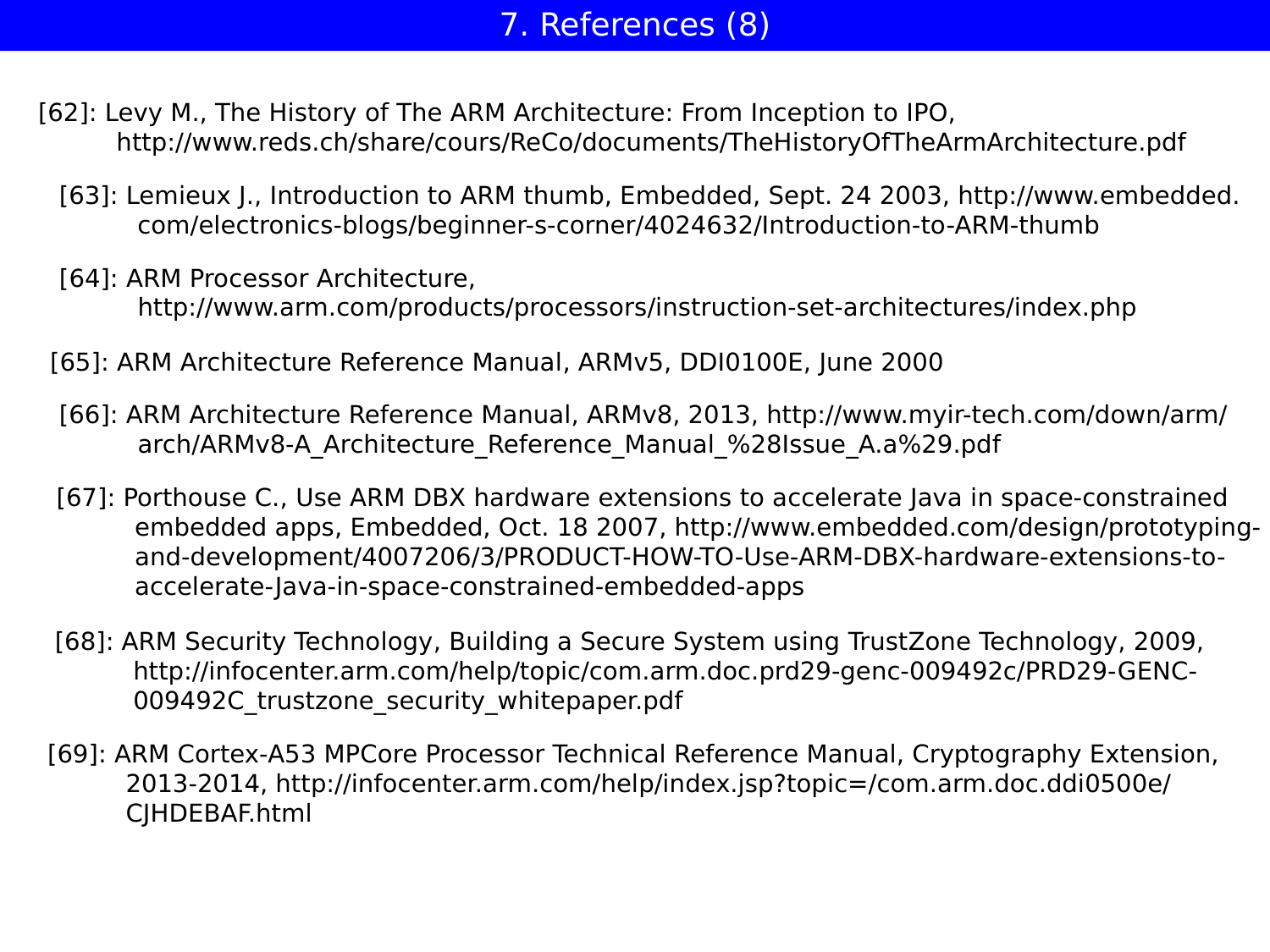

7. References (8)
[62]: Levy M., The History of The ARM Architecture: From Inception to IPO,
          http://www.reds.ch/share/cours/ReCo/documents/TheHistoryOfTheArmArchitecture.pdf
[63]: Lemieux J., Introduction to ARM thumb, Embedded, Sept. 24 2003, http://www.embedded.
          com/electronics-blogs/beginner-s-corner/4024632/Introduction-to-ARM-thumb
[64]: ARM Processor Architecture,
          http://www.arm.com/products/processors/instruction-set-architectures/index.php
[65]: ARM Architecture Reference Manual, ARMv5, DDI0100E, June 2000
[66]: ARM Architecture Reference Manual, ARMv8, 2013, http://www.myir-tech.com/down/arm/
          arch/ARMv8-A_Architecture_Reference_Manual_%28Issue_A.a%29.pdf
[67]: Porthouse C., Use ARM DBX hardware extensions to accelerate Java in space-constrained
          embedded apps, Embedded, Oct. 18 2007, http://www.embedded.com/design/prototyping-
          and-development/4007206/3/PRODUCT-HOW-TO-Use-ARM-DBX-hardware-extensions-to-
          accelerate-Java-in-space-constrained-embedded-apps
[68]: ARM Security Technology, Building a Secure System using TrustZone Technology, 2009,
          http://infocenter.arm.com/help/topic/com.arm.doc.prd29-genc-009492c/PRD29-GENC-
          009492C_trustzone_security_whitepaper.pdf
[69]: ARM Cortex-A53 MPCore Processor Technical Reference Manual, Cryptography Extension,
          2013-2014, http://infocenter.arm.com/help/index.jsp?topic=/com.arm.doc.ddi0500e/
          CJHDEBAF.html